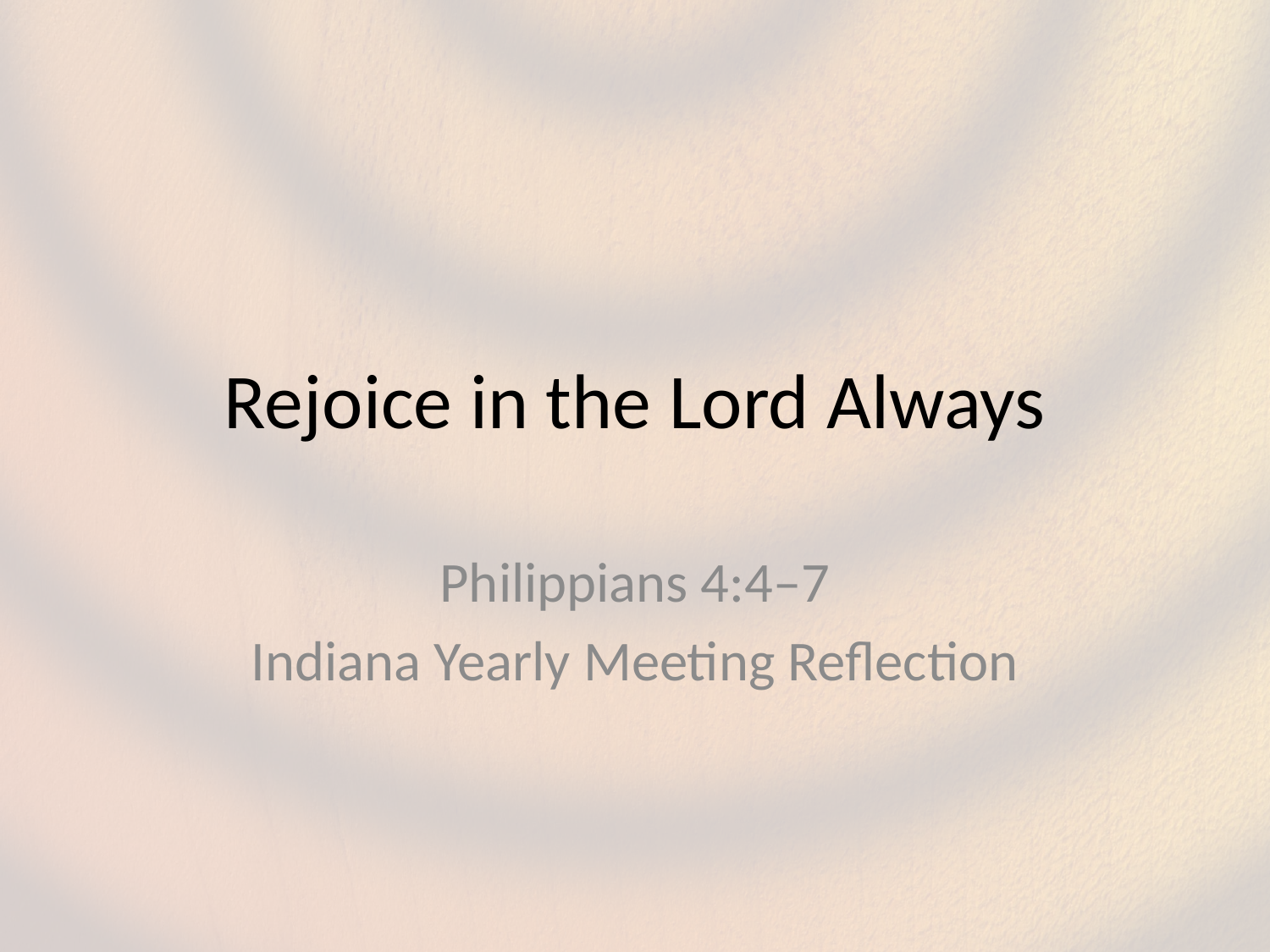

# Rejoice in the Lord Always
Philippians 4:4–7
Indiana Yearly Meeting Reflection